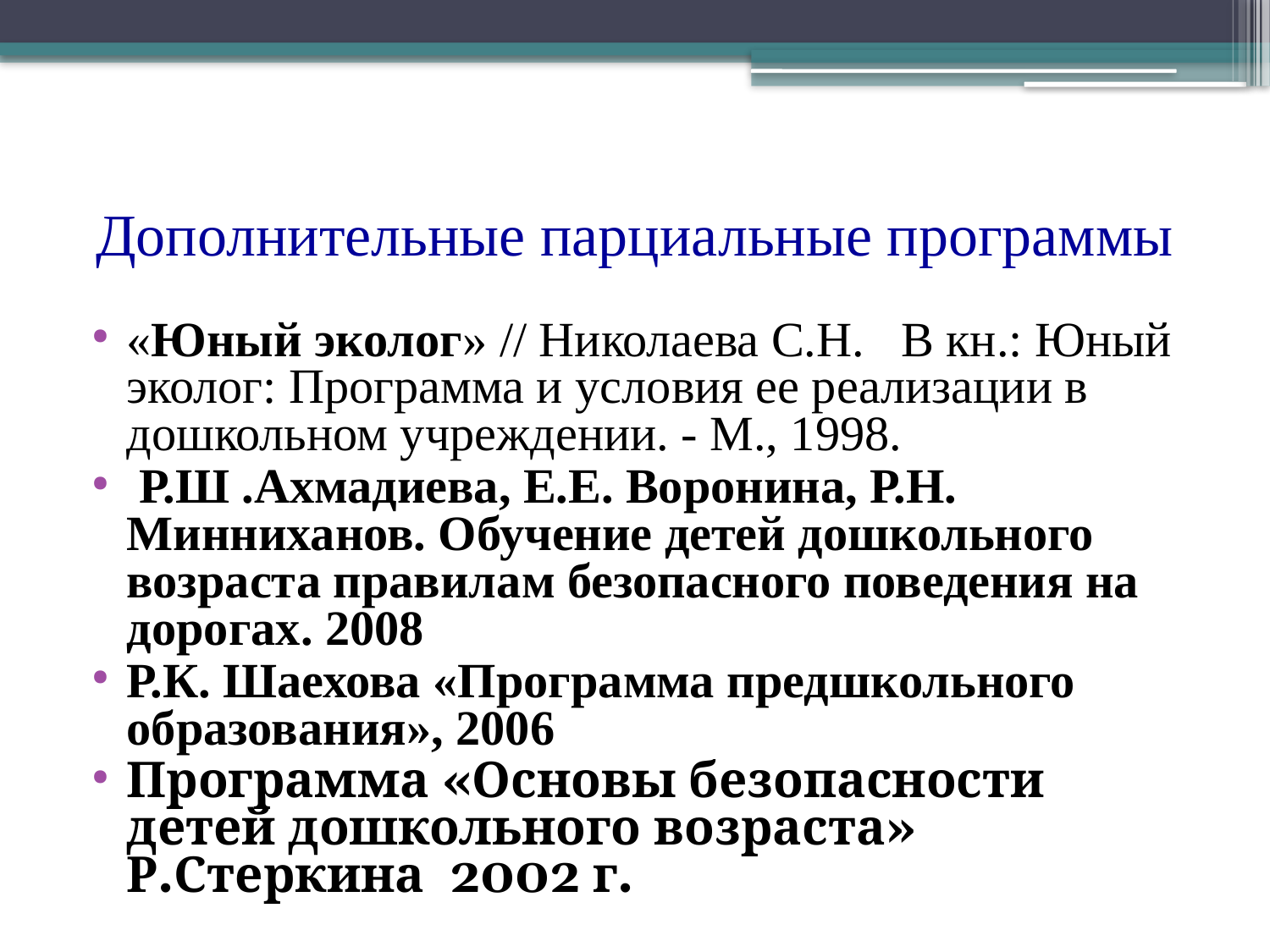

# Дополнительные парциальные программы
«Юный эколог» // Николаева С.Н.   В кн.: Юный эколог: Программа и условия ее реализации в дошкольном учреждении. - М., 1998.
 Р.Ш .Ахмадиева, Е.Е. Воронина, Р.Н. Минниханов. Обучение детей дошкольного возраста правилам безопасного поведения на дорогах. 2008
Р.К. Шаехова «Программа предшкольного образования», 2006
Программа «Основы безопасности детей дошкольного возраста» Р.Стеркина  2002 г.